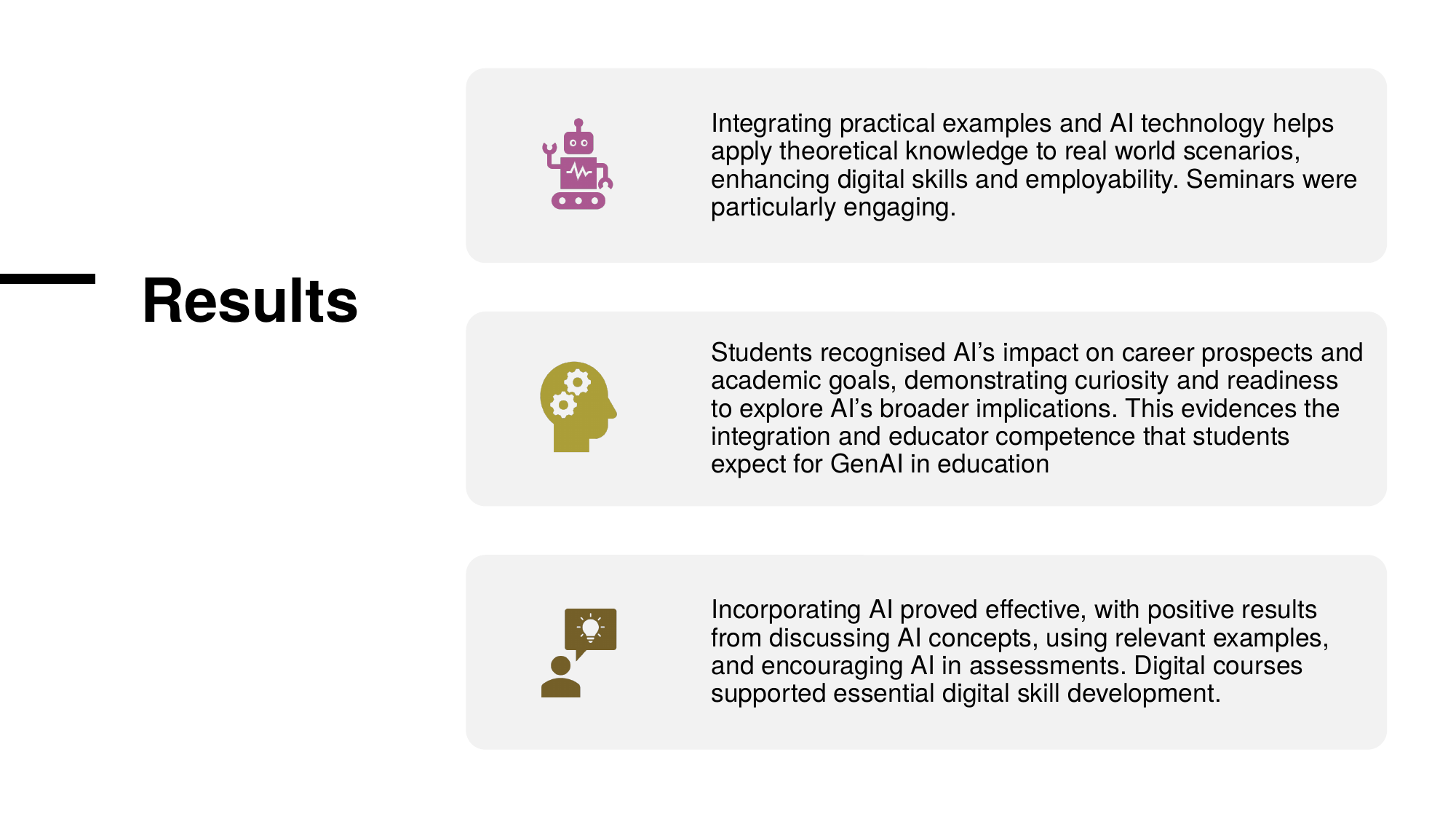

Integrating practical examples and AI technology helps apply theoretical knowledge to real world scenarios, enhancing digital skills and employability. Seminars were particularly engaging.
Students recognised AI’s impact on career prospects and academic goals, demonstrating curiosity and readiness to explore AI’s broader implications. This evidences the integration and educator competence that students expect for GenAI in education
Incorporating AI proved effective, with positive results from discussing AI concepts, using relevant examples, and encouraging AI in assessments. Digital courses supported essential digital skill development.
# Results